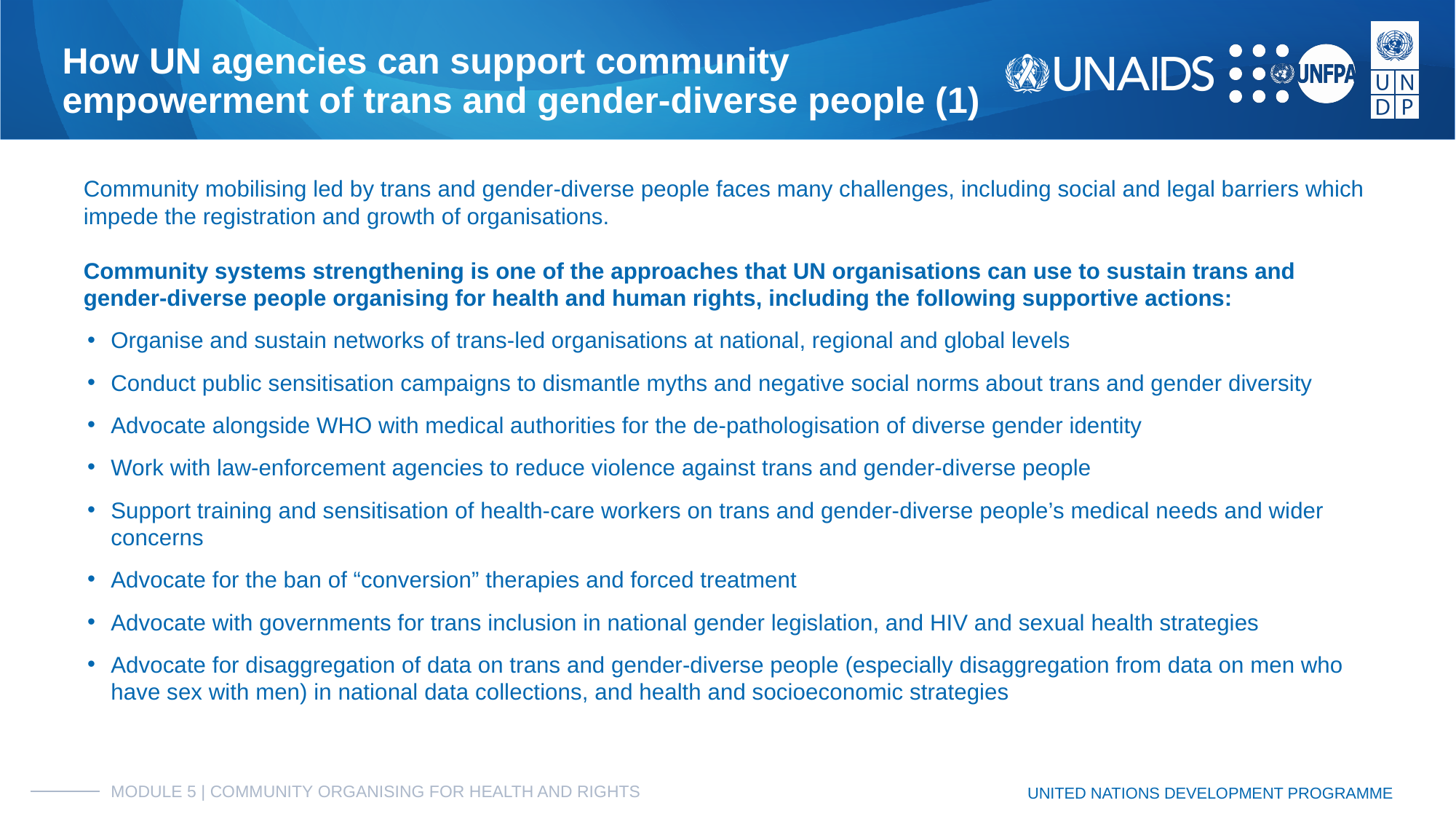

# How UN agencies can support community
empowerment of trans and gender-diverse people (1)
Community mobilising led by trans and gender-diverse people faces many challenges, including social and legal barriers which impede the registration and growth of organisations.

Community systems strengthening is one of the approaches that UN organisations can use to sustain trans and gender-diverse people organising for health and human rights, including the following supportive actions:
Organise and sustain networks of trans-led organisations at national, regional and global levels
Conduct public sensitisation campaigns to dismantle myths and negative social norms about trans and gender diversity
Advocate alongside WHO with medical authorities for the de-pathologisation of diverse gender identity
Work with law-enforcement agencies to reduce violence against trans and gender-diverse people
Support training and sensitisation of health-care workers on trans and gender-diverse people’s medical needs and wider concerns
Advocate for the ban of “conversion” therapies and forced treatment
Advocate with governments for trans inclusion in national gender legislation, and HIV and sexual health strategies
Advocate for disaggregation of data on trans and gender-diverse people (especially disaggregation from data on men who have sex with men) in national data collections, and health and socioeconomic strategies
MODULE 5 | COMMUNITY ORGANISING FOR HEALTH AND RIGHTS